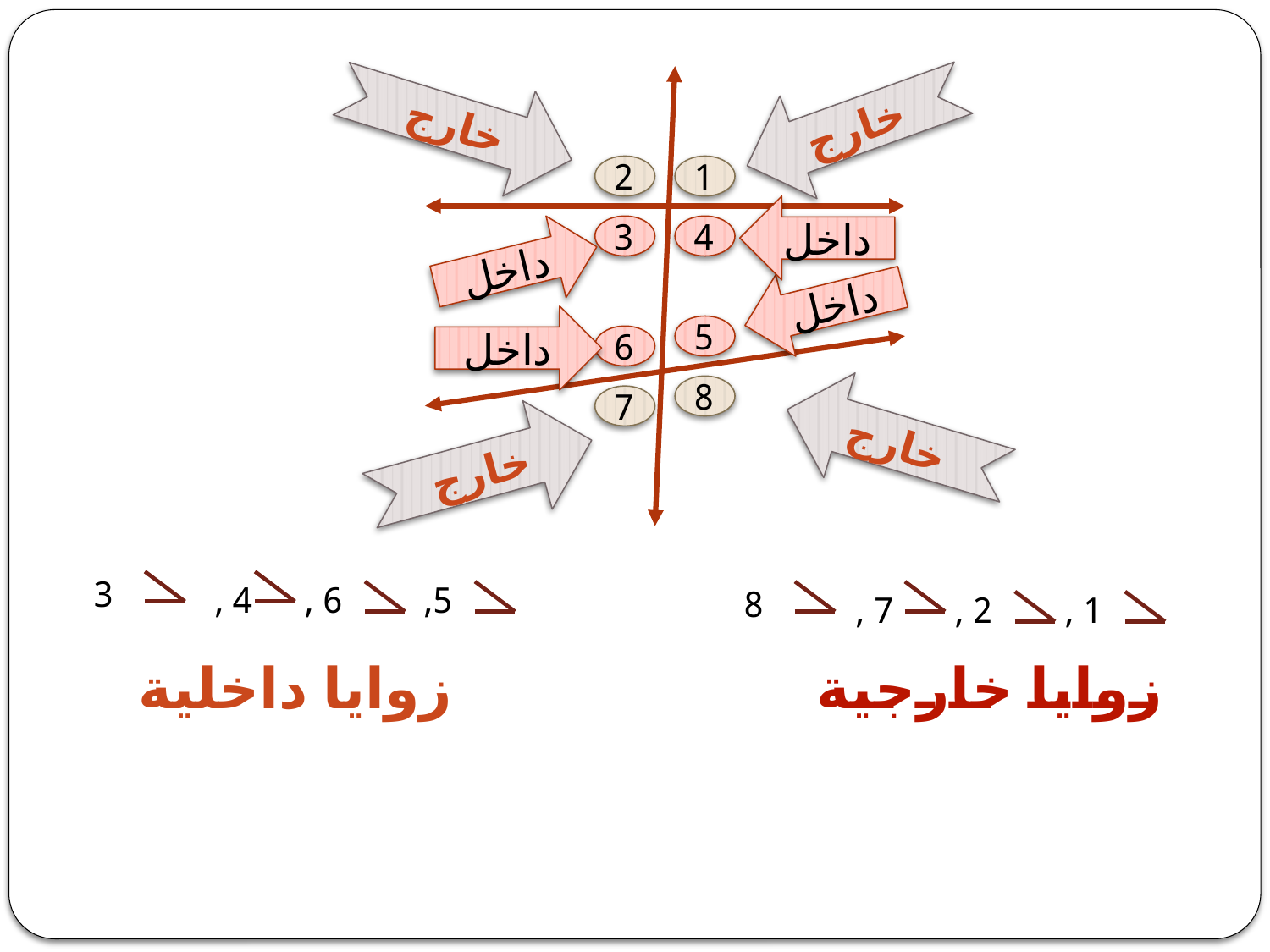

خارج
خارج
2
1
داخل
3
4
داخل
داخل
داخل
5
6
8
7
خارج
خارج
 3
4 ,
6 ,
5,
 8
 7 ,
2 ,
1 ,
زوايا داخلية
زوايا خارجية